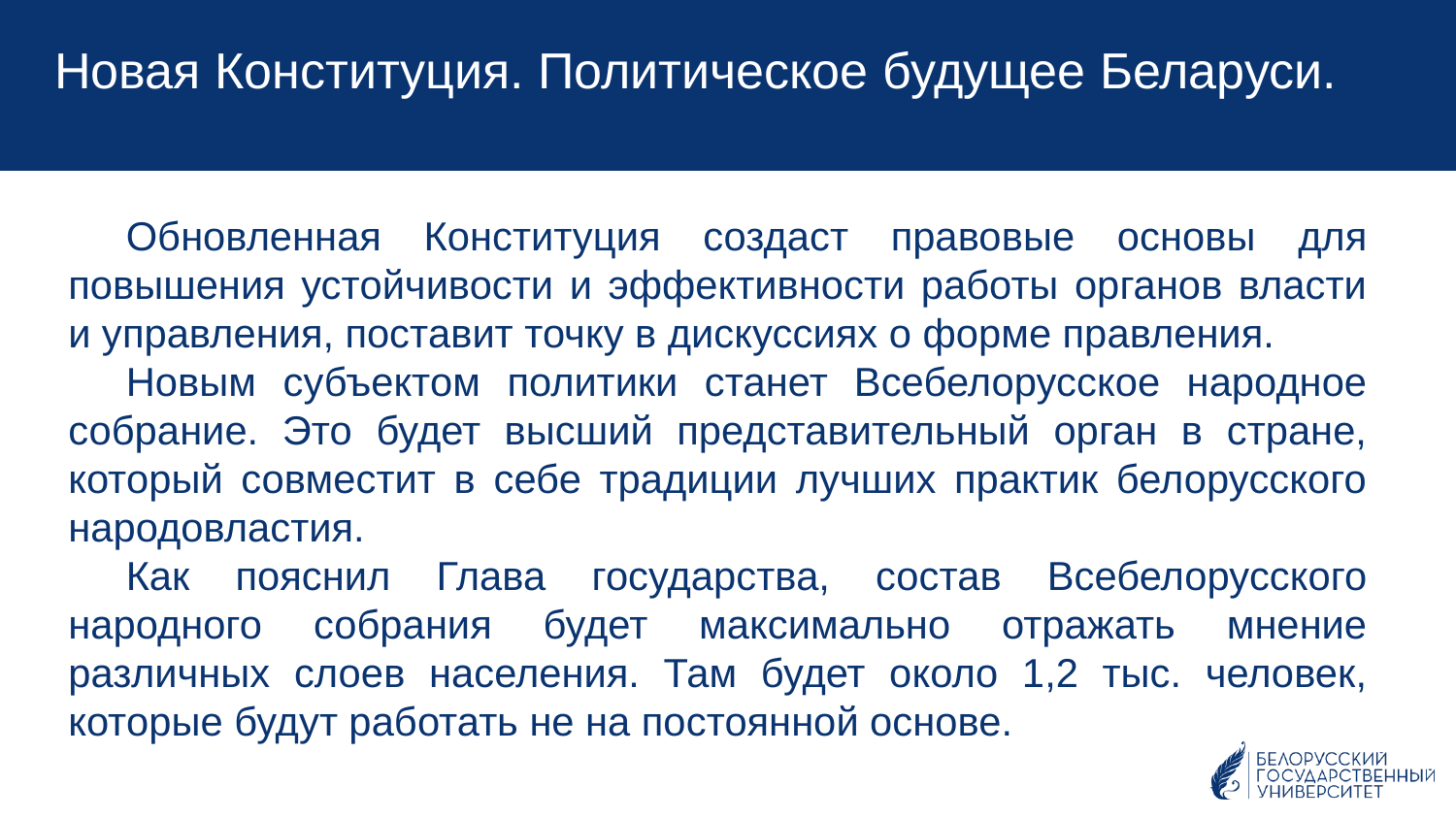

Новая Конституция. Политическое будущее Беларуси.
Обновленная Конституция создаст правовые основы для повышения устойчивости и эффективности работы органов власти и управления, поставит точку в дискуссиях о форме правления.
Новым субъектом политики станет Всебелорусское народное собрание. Это будет высший представительный орган в стране, который совместит в себе традиции лучших практик белорусского народовластия.
Как пояснил Глава государства, состав Всебелорусского народного собрания будет максимально отражать мнение различных слоев населения. Там будет около 1,2 тыс. человек, которые будут работать не на постоянной основе.